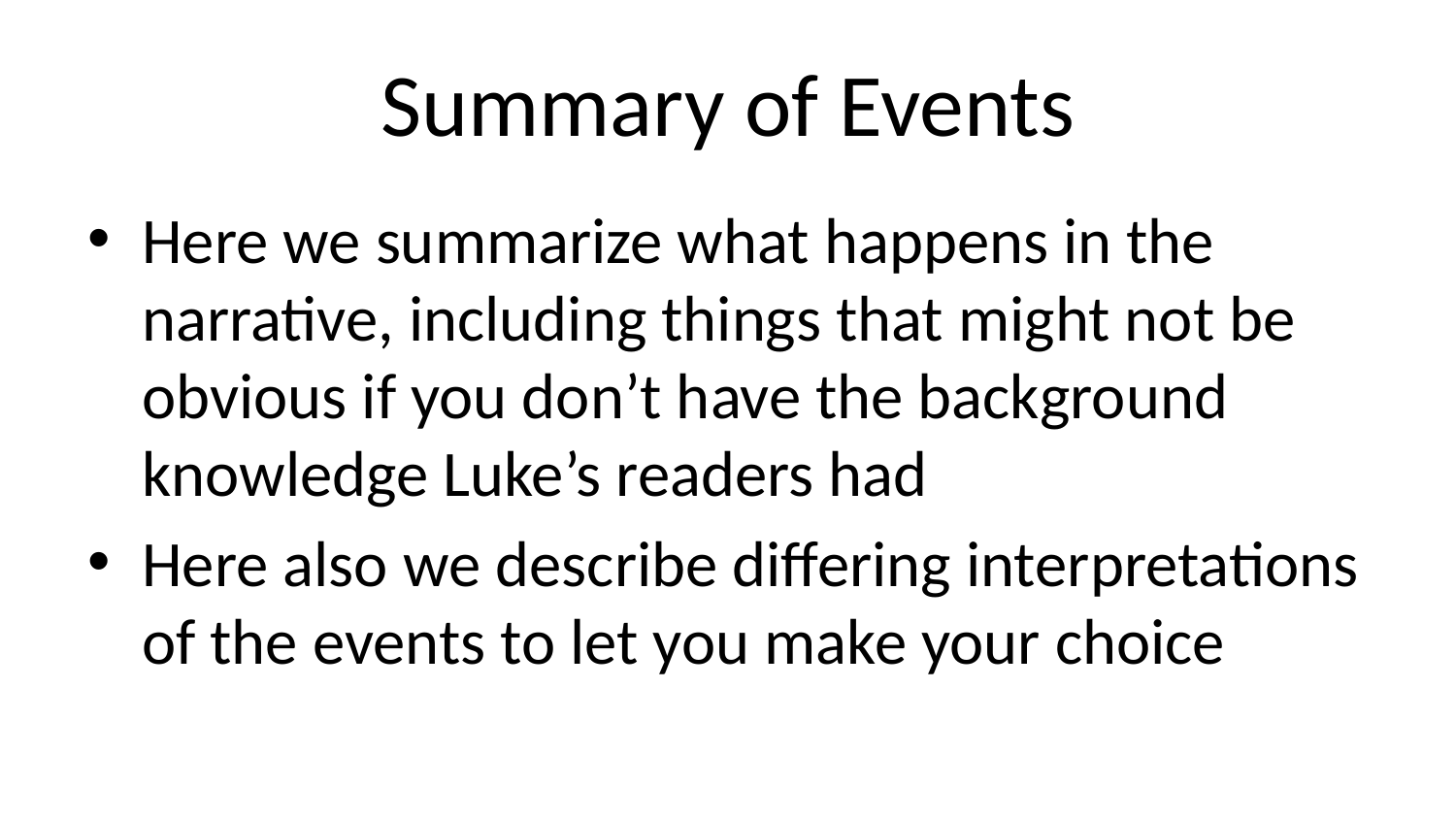

# Summary of Events
Here we summarize what happens in the narrative, including things that might not be obvious if you don’t have the background knowledge Luke’s readers had
Here also we describe differing interpretations of the events to let you make your choice